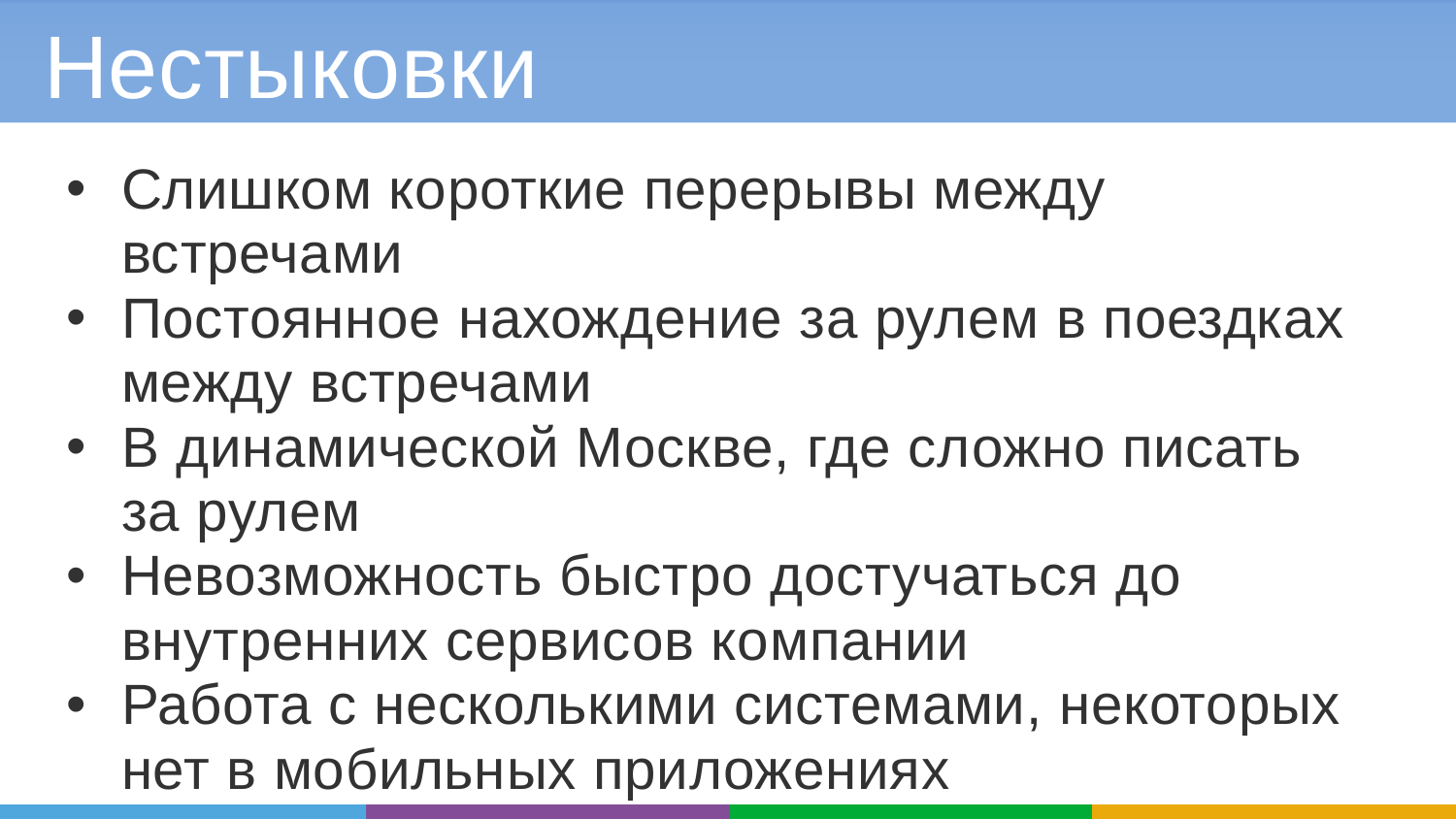

Нестыковки

=
Слишком короткие перерывы между встречами
Постоянное нахождение за рулем в поездках между встречами
В динамической Москве, где сложно писать за рулем
Невозможность быстро достучаться до внутренних сервисов компании
Работа с несколькими системами, некоторых нет в мобильных приложениях